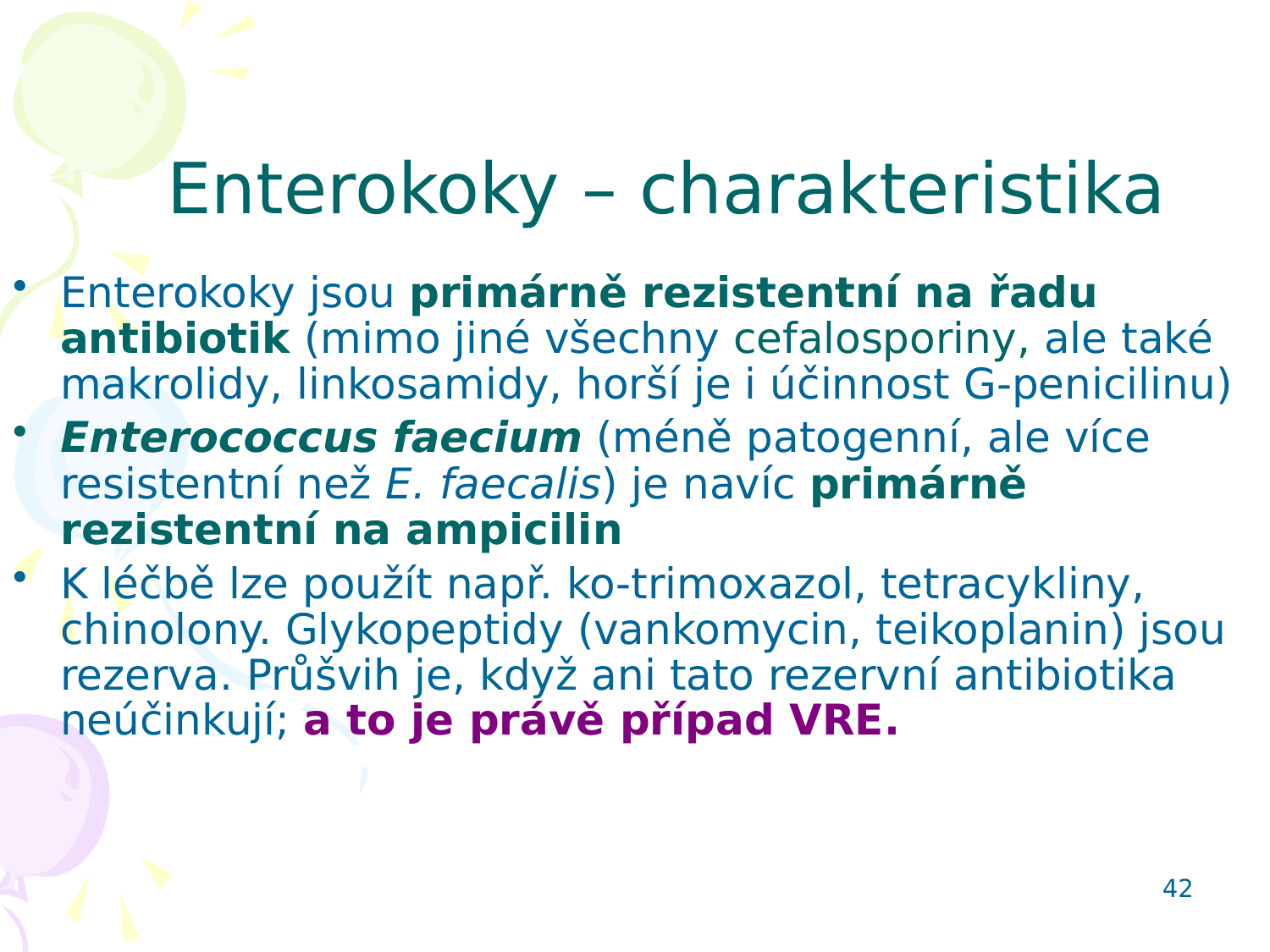

Enterokoky – charakteristika
Enterokoky jsou primárně rezistentní na řadu antibiotik (mimo jiné všechny cefalosporiny, ale také makrolidy, linkosamidy, horší je i účinnost G-penicilinu)
Enterococcus faecium (méně patogenní, ale více resistentní než E. faecalis) je navíc primárně rezistentní na ampicilin
K léčbě lze použít např. ko-trimoxazol, tetracykliny, chinolony. Glykopeptidy (vankomycin, teikoplanin) jsou rezerva. Průšvih je, když ani tato rezervní antibiotika neúčinkují; a to je právě případ VRE.
42